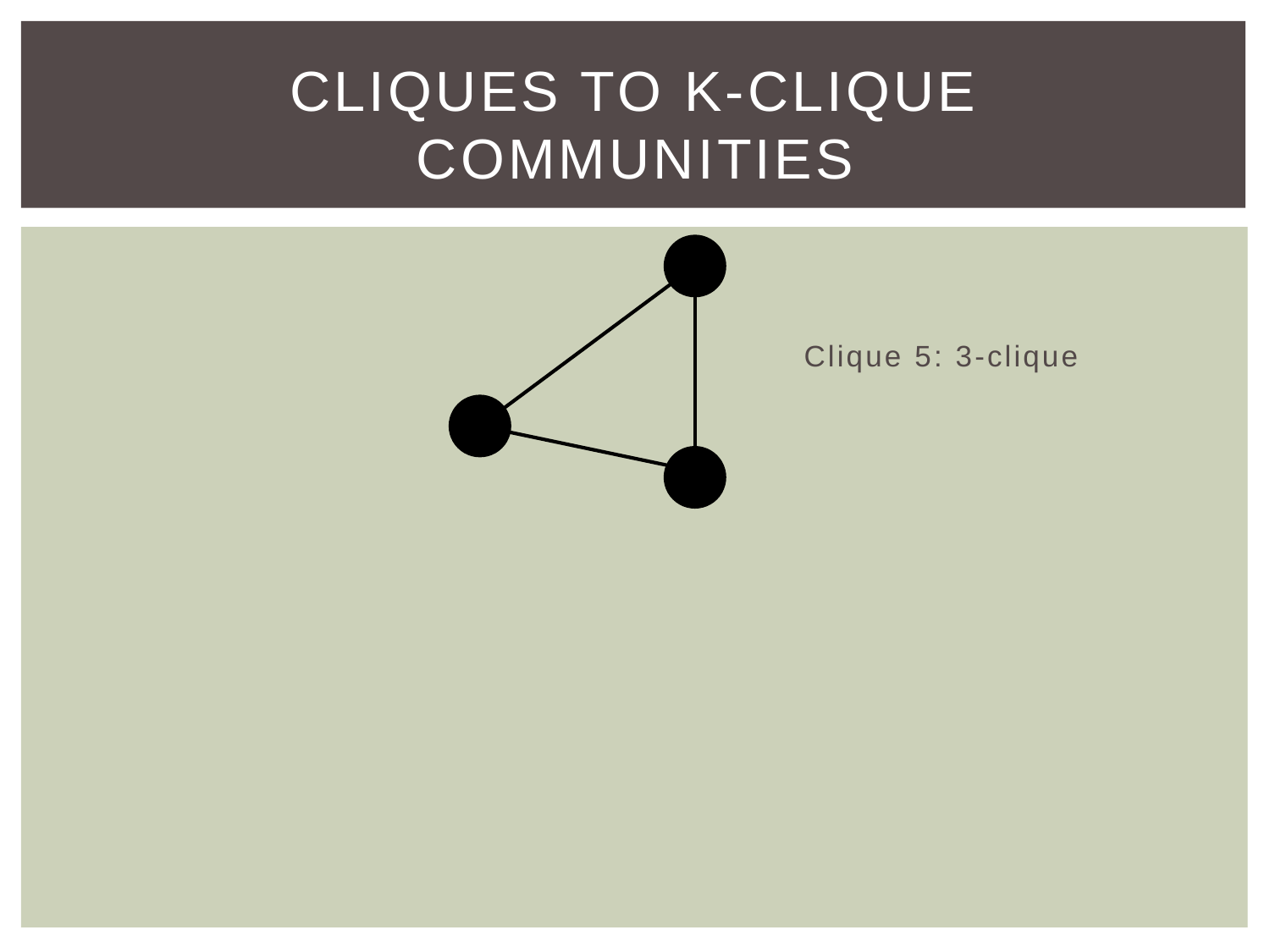

# Cliques to k-Clique Communities

Clique 5: 3-clique